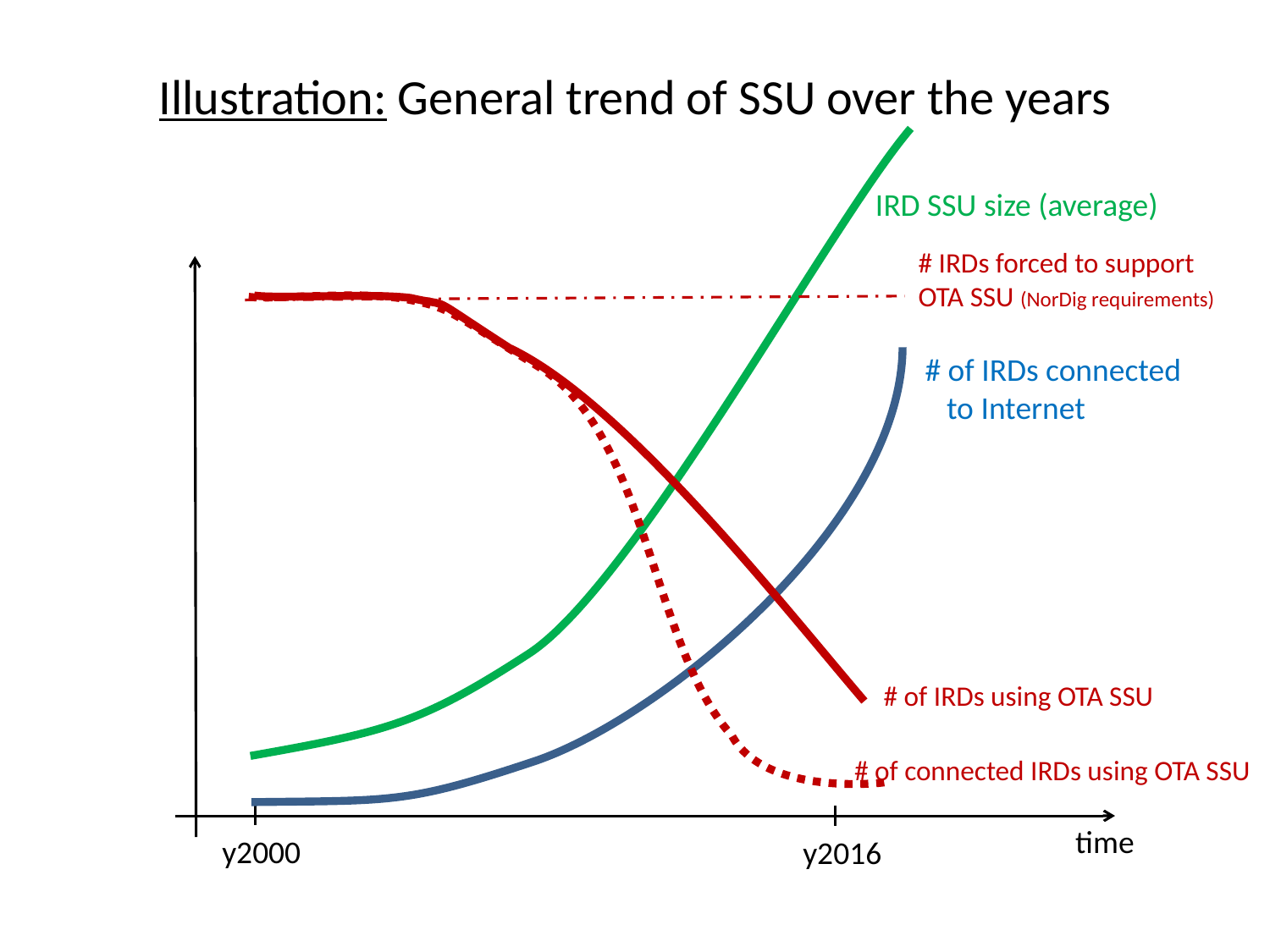

# Illustration: General trend of SSU over the years

IRD SSU size (average)
# IRDs forced to support
OTA SSU (NorDig requirements)

# of IRDs connected
   to Internet

# of IRDs using OTA SSU
# of connected IRDs using OTA SSU
time
y2000
y2016